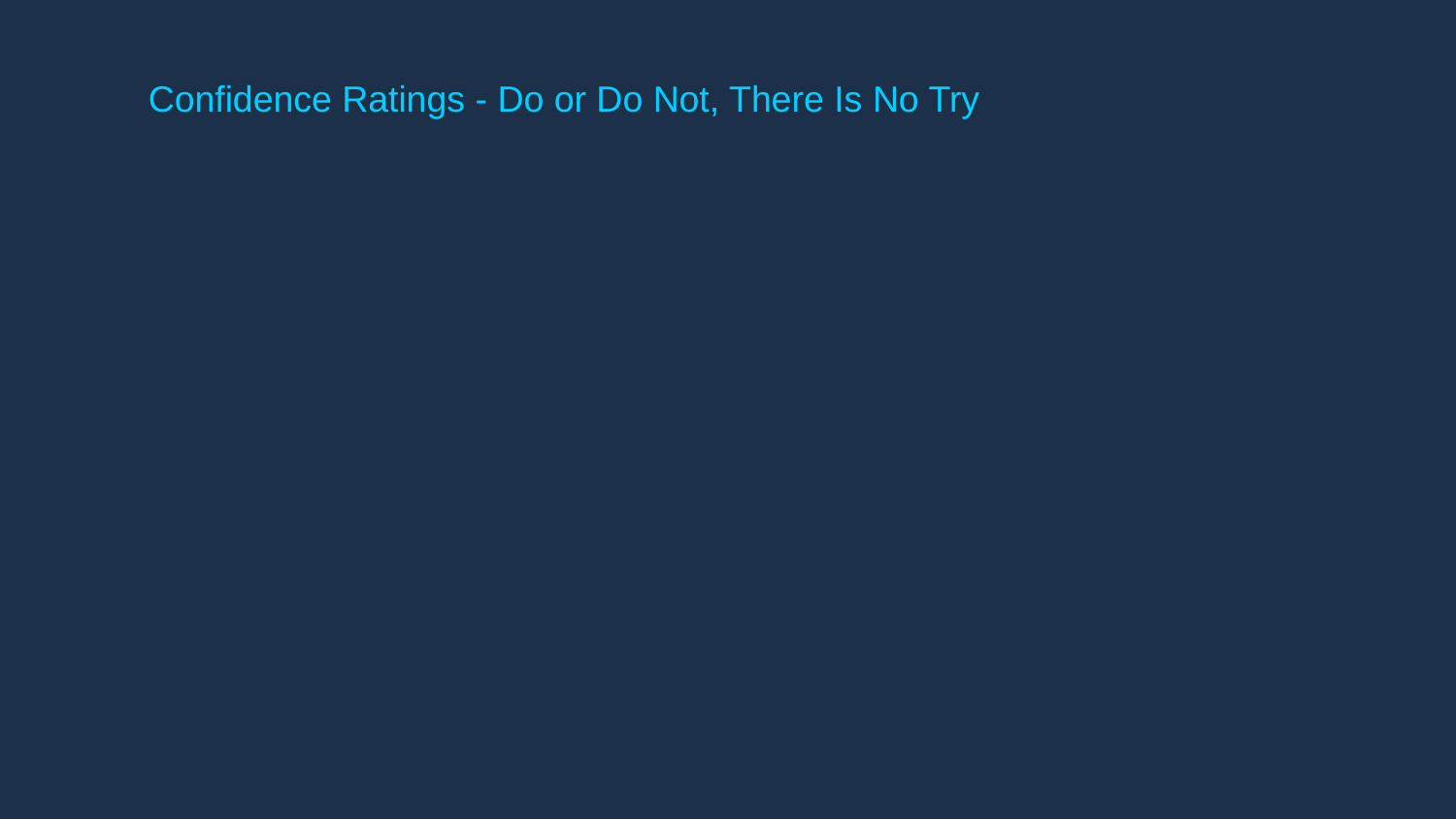

# Confidence Ratings - Do or Do Not, There Is No Try